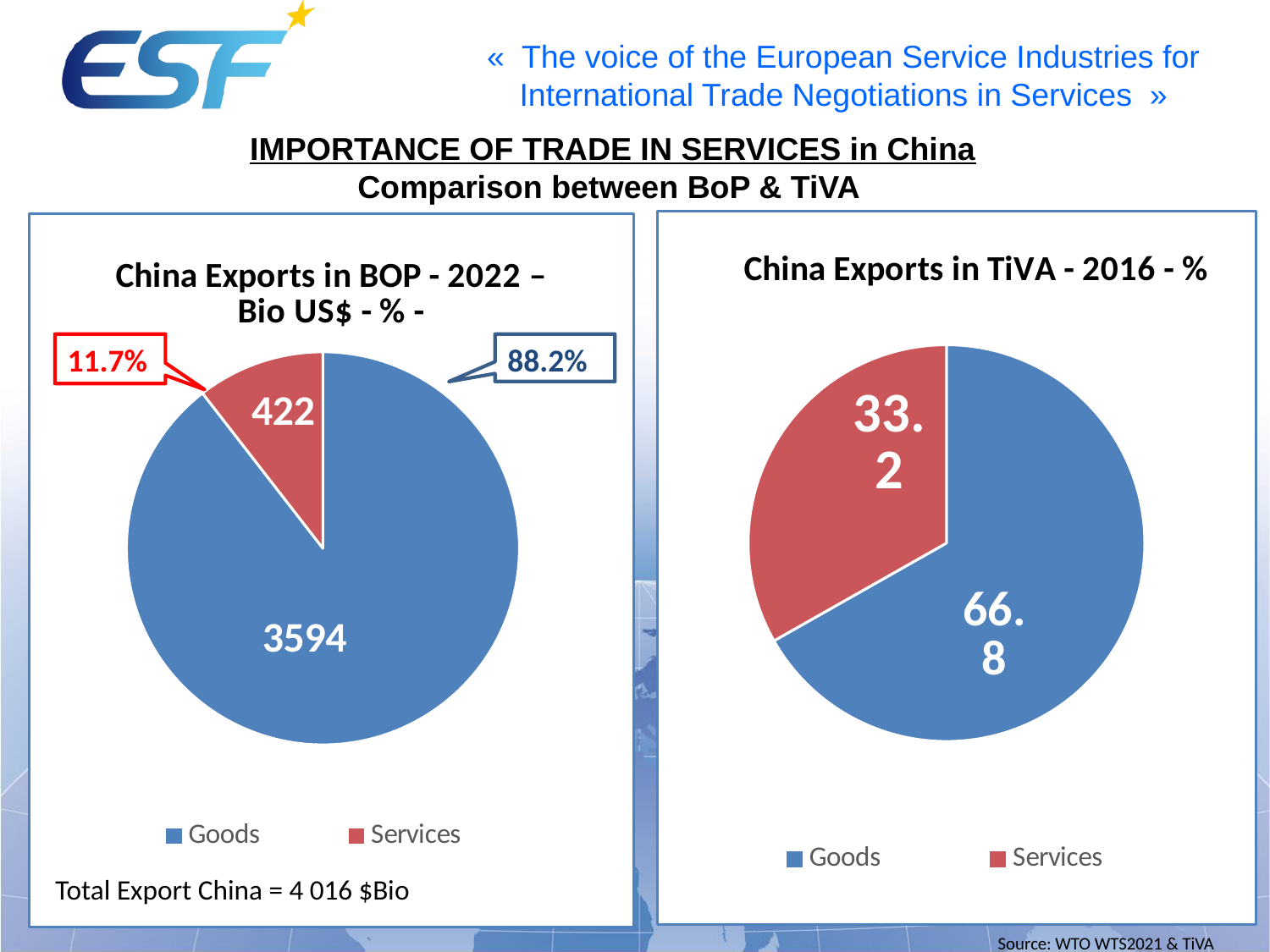

IMPORTANCE OF TRADE IN SERVICES in China
Comparison between BoP & TiVA

### Chart: China Exports in TiVA - 2016 - %

| Category | China |
|---|---|
| Goods | 66.8 |
| Services | 33.2 |

### Chart: China Exports in BOP - 2022 – Bio US$ - % -

| Category | China Exports in BOP - 2022 -% |
|---|---|
| Goods | 3594.0 |
| Services | 422.0 |
11.7%
88.2%
Total Export China = 4 016 $Bio
Source: WTO WTS2021 & TiVA